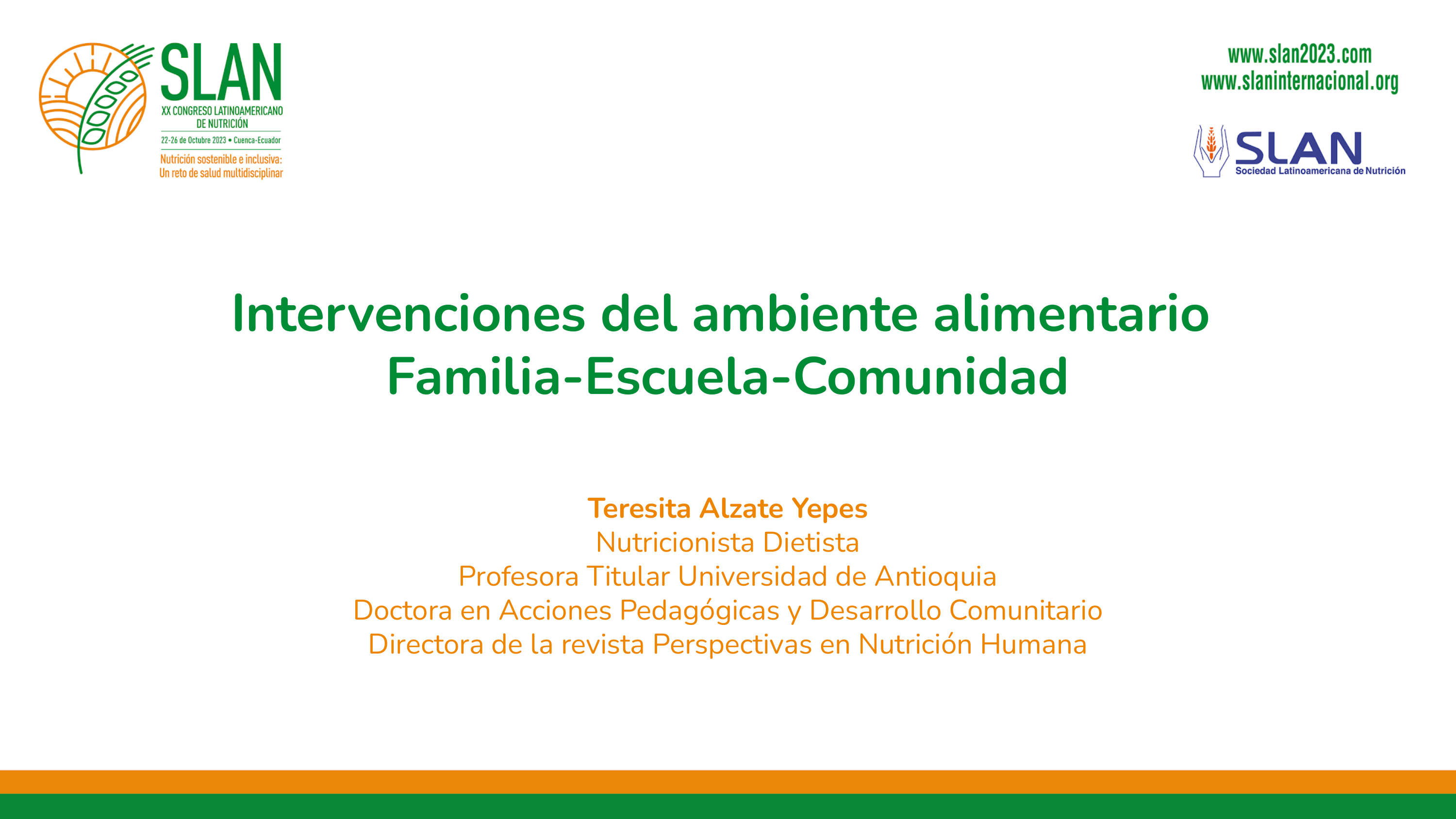

Intervenciones del ambiente alimentario
Familia-Escuela-Comunidad
Teresita Alzate Yepes
Nutricionista Dietista
Profesora Titular Universidad de Antioquia
Doctora en Acciones Pedagógicas y Desarrollo Comunitario
Directora de la revista Perspectivas en Nutrición Humana